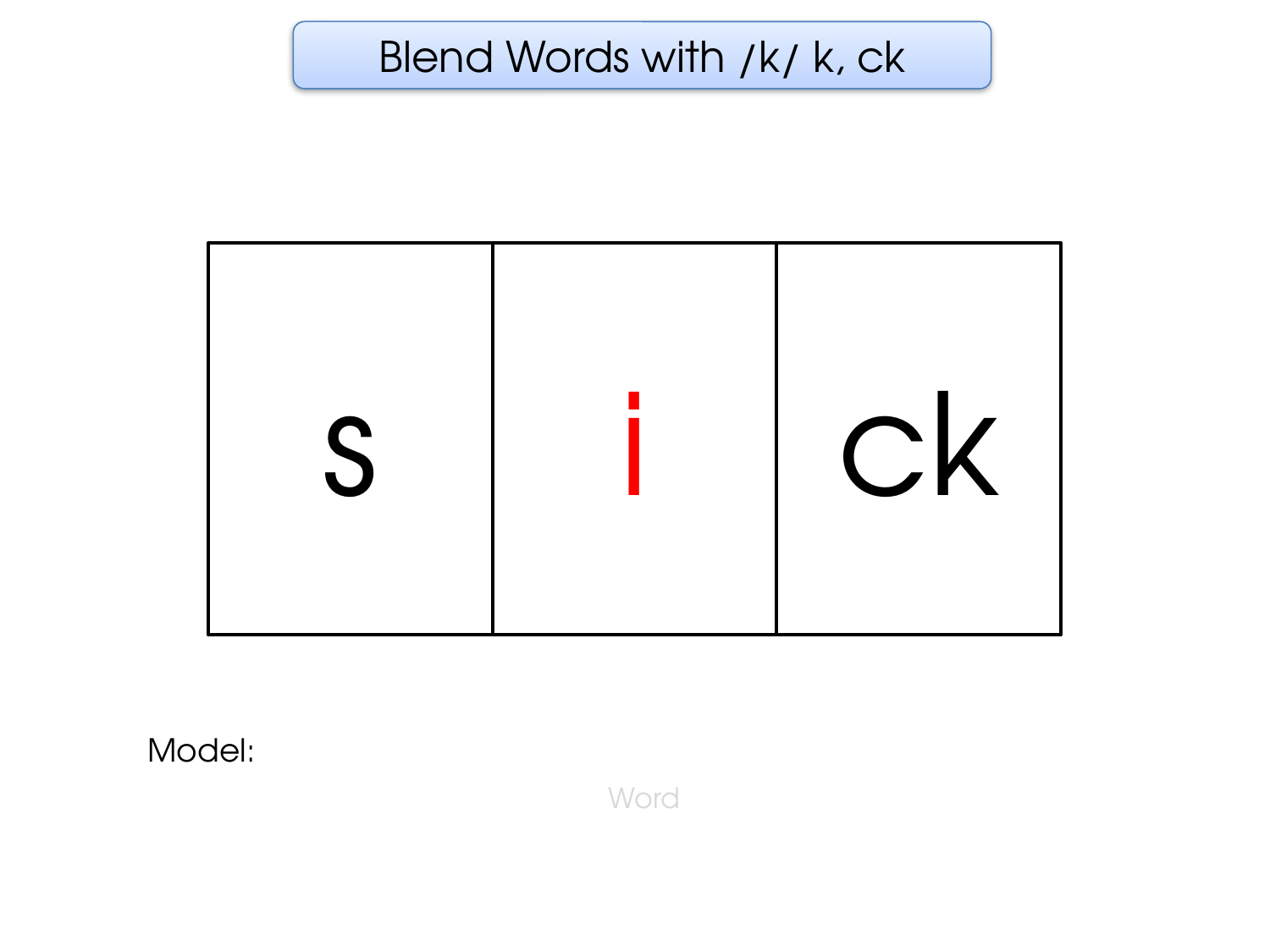

Blend Words with /k/ k, ck
s
i
ck

Model:
Word